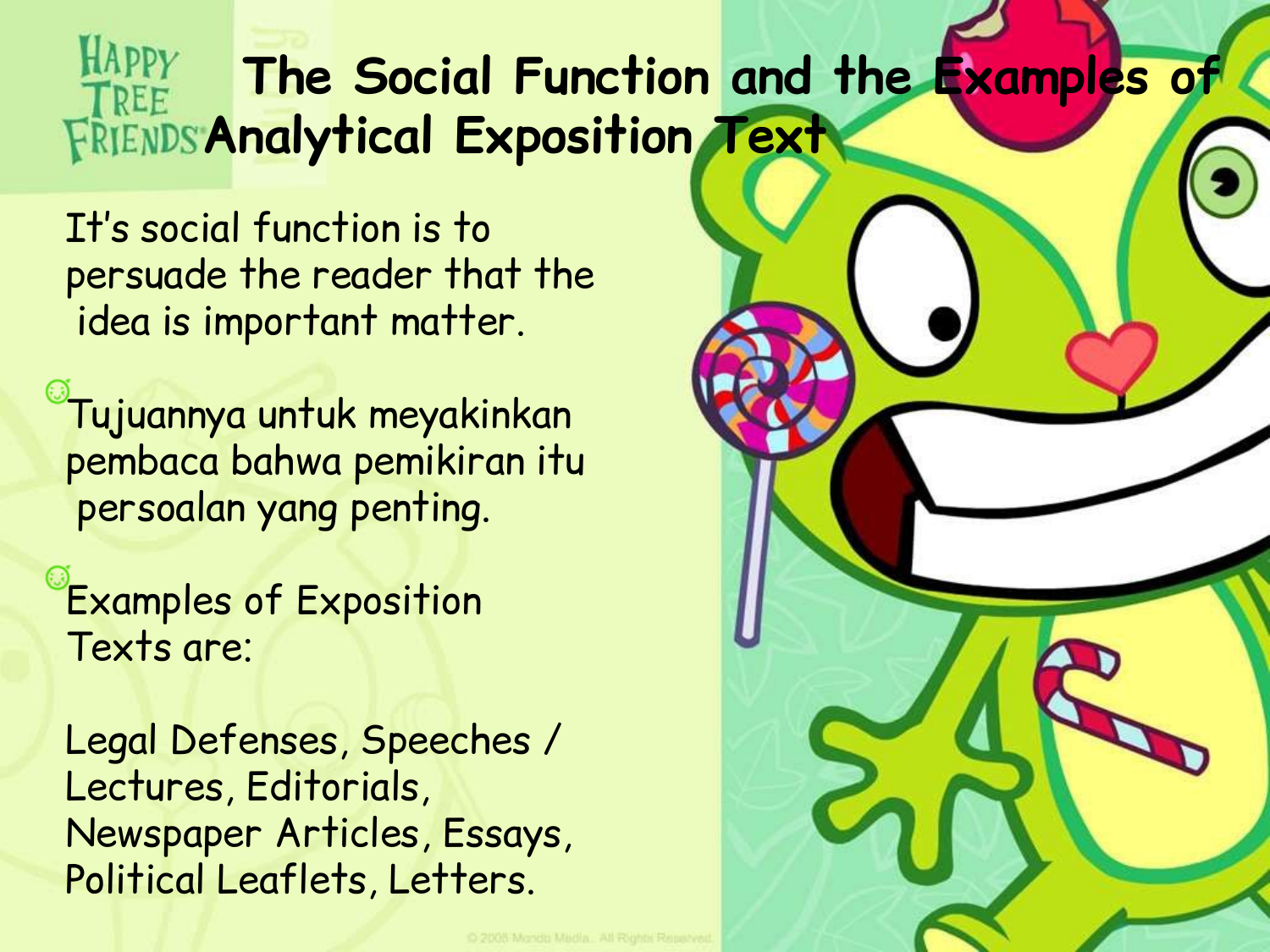

# The Social Function and the Examples of Analytical Exposition Text
It’s social function is to  persuade the reader that the  idea is important matter.
Tujuannya untuk meyakinkan  pembaca bahwa pemikiran itu  persoalan yang penting.
Examples of Exposition Texts are:
Legal Defenses, Speeches / Lectures, Editorials, Newspaper Articles, Essays, Political Leaflets, Letters.